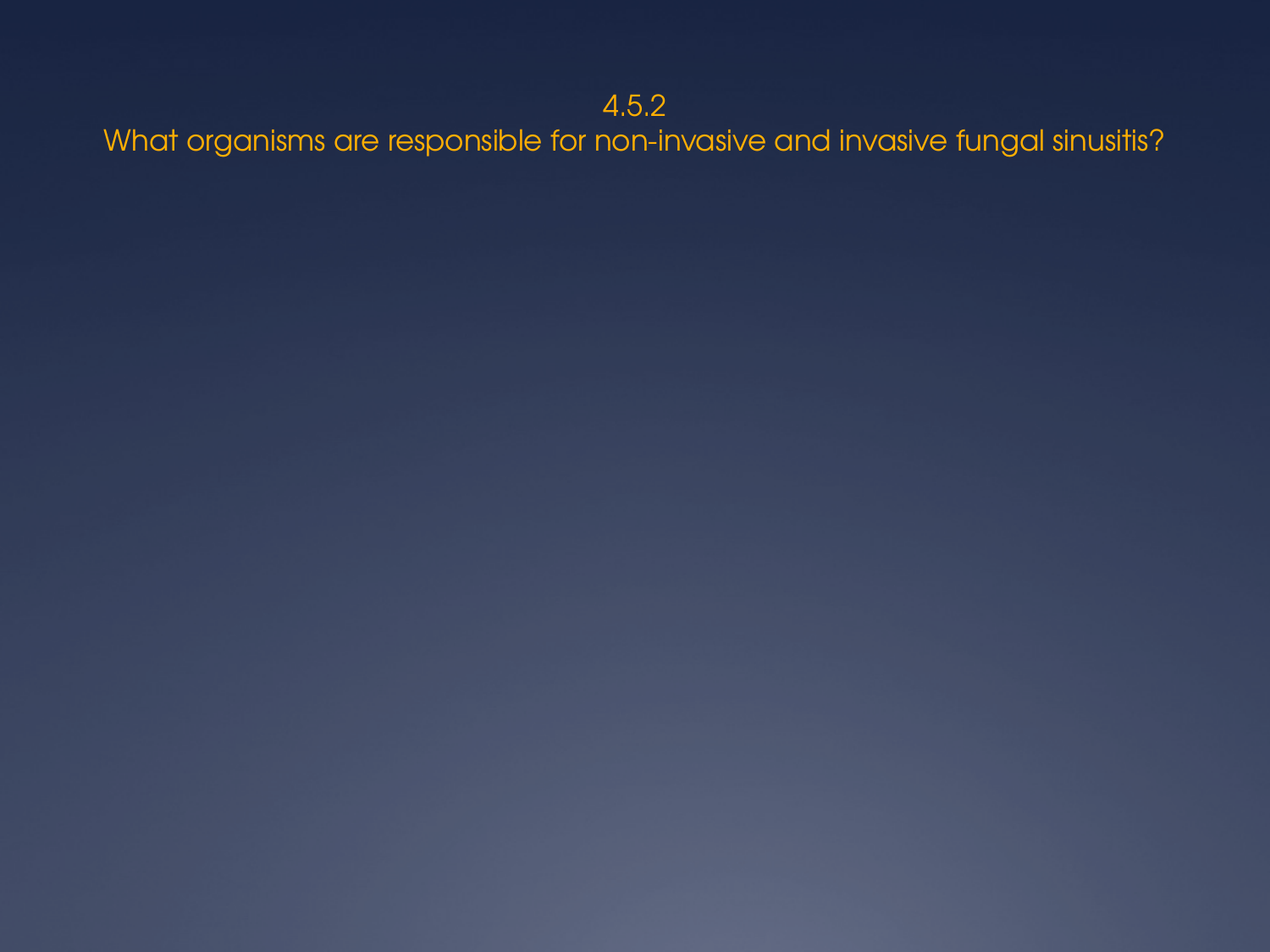

# 4.5.2 What organisms are responsible for non-invasive and invasive fungal sinusitis?